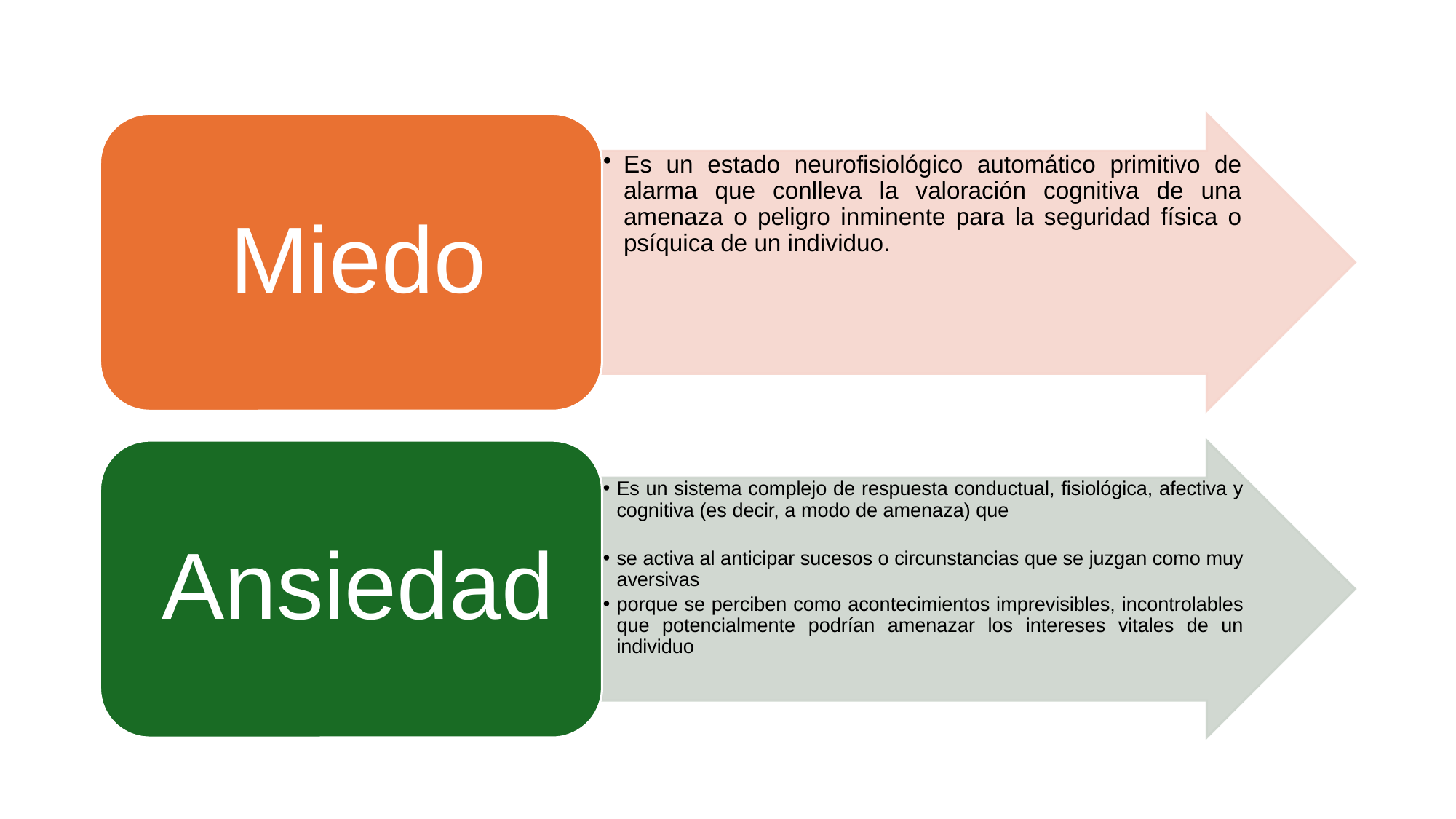

Es un estado neurofisiológico automático primitivo de alarma que conlleva la valoración cognitiva de una amenaza o peligro inminente para la seguridad física o psíquica de un individuo.
Miedo
Es un sistema complejo de respuesta conductual, fisiológica, afectiva y cognitiva (es decir, a modo de amenaza) que

se activa al anticipar sucesos o circunstancias que se juzgan como muy aversivas
porque se perciben como acontecimientos imprevisibles, incontrolables que potencialmente podrían amenazar los intereses vitales de un individuo
Ansiedad